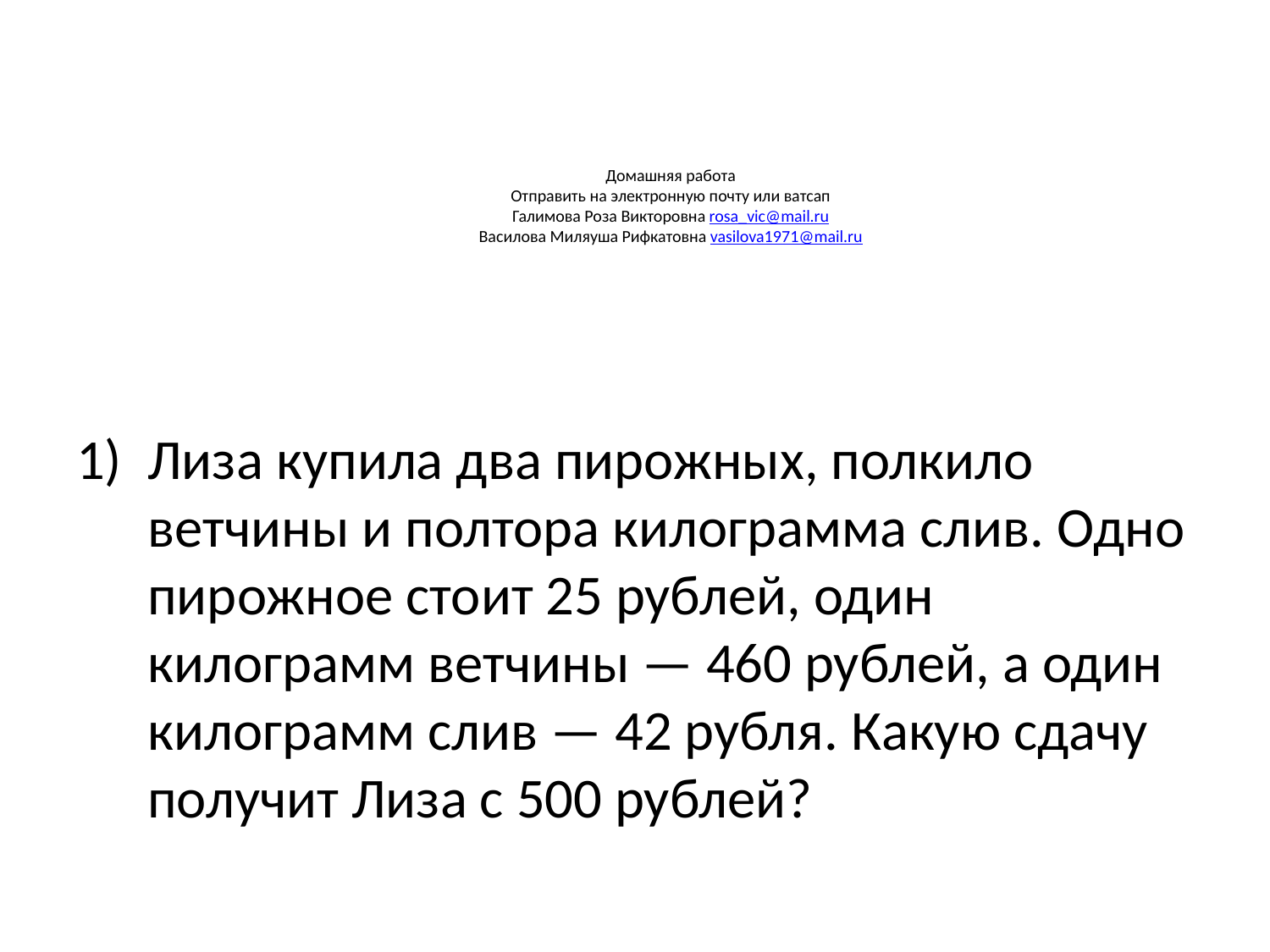

# Домашняя работа Отправить на электронную почту или ватсап Галимова Роза Викторовна rosa_vic@mail.ru Василова Миляуша Рифкатовна vasilova1971@mail.ru
Лиза купила два пирожных, полкило ветчины и полтора килограмма слив. Одно пирожное стоит 25 рублей, один килограмм ветчины — 460 рублей, а один килограмм слив — 42 рубля. Какую сдачу получит Лиза с 500 рублей?